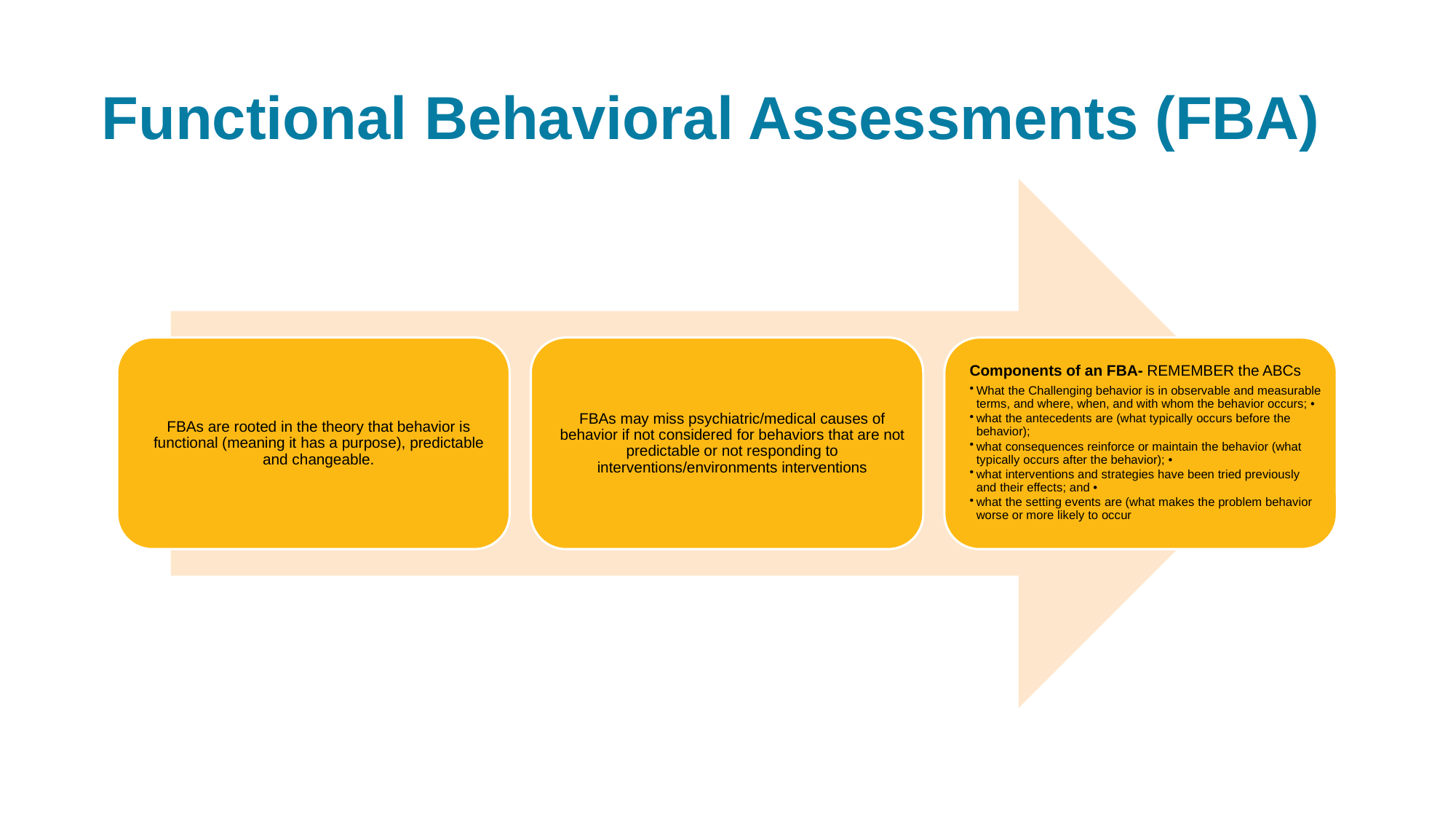

# Functional Behavioral Assessments (FBA)
FBAs are rooted in the theory that behavior is functional (meaning it has a purpose), predictable and changeable.
FBAs may miss psychiatric/medical causes of behavior if not considered for behaviors that are not predictable or not responding to interventions/environments interventions
Components of an FBA- REMEMBER the ABCs
What the Challenging behavior is in observable and measurable terms, and where, when, and with whom the behavior occurs; •
what the antecedents are (what typically occurs before the behavior);
what consequences reinforce or maintain the behavior (what typically occurs after the behavior); •
what interventions and strategies have been tried previously and their effects; and •
what the setting events are (what makes the problem behavior worse or more likely to occur